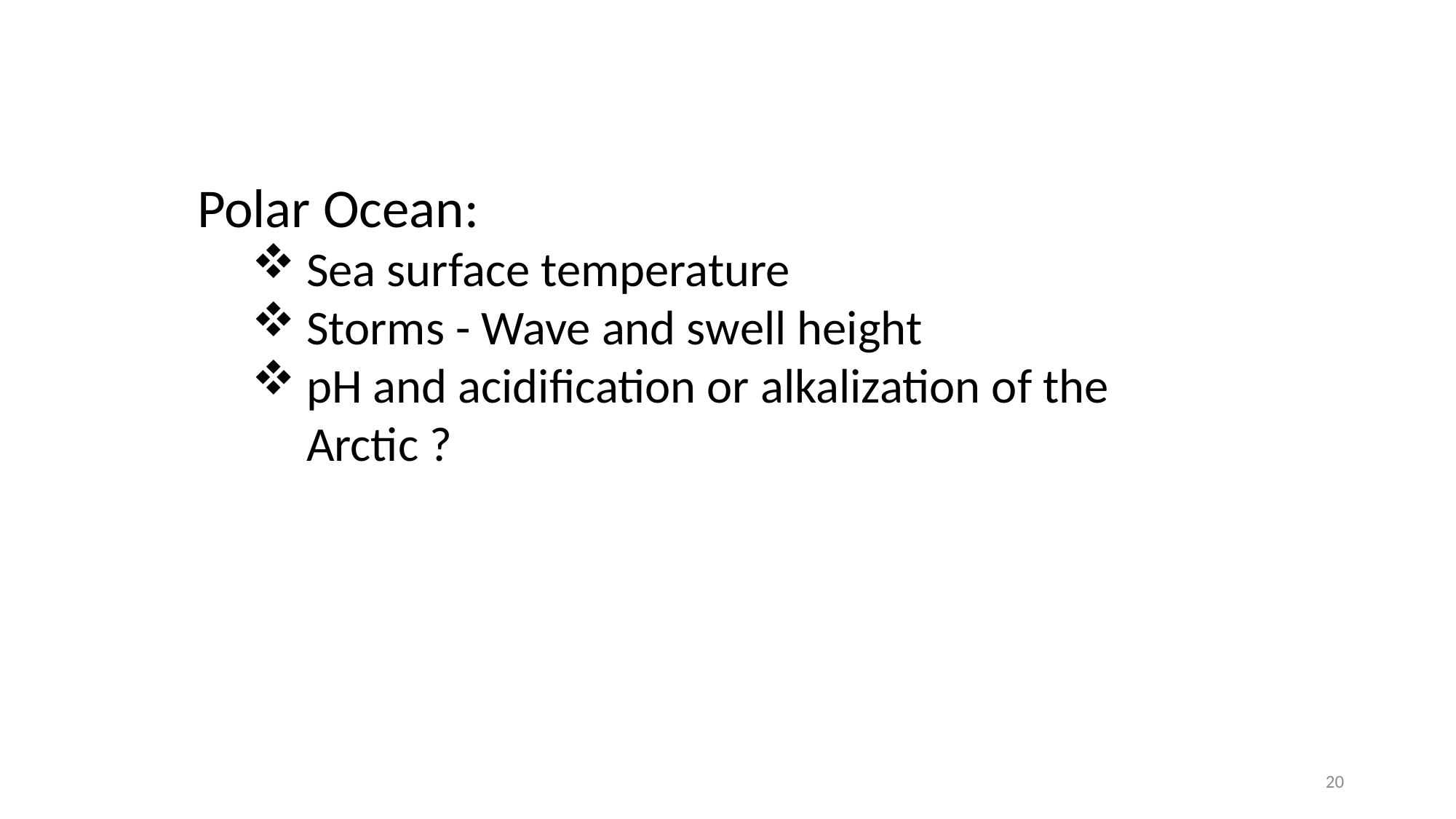

Polar Ocean:
Sea surface temperature
Storms - Wave and swell height
pH and acidification or alkalization of the Arctic ?
20